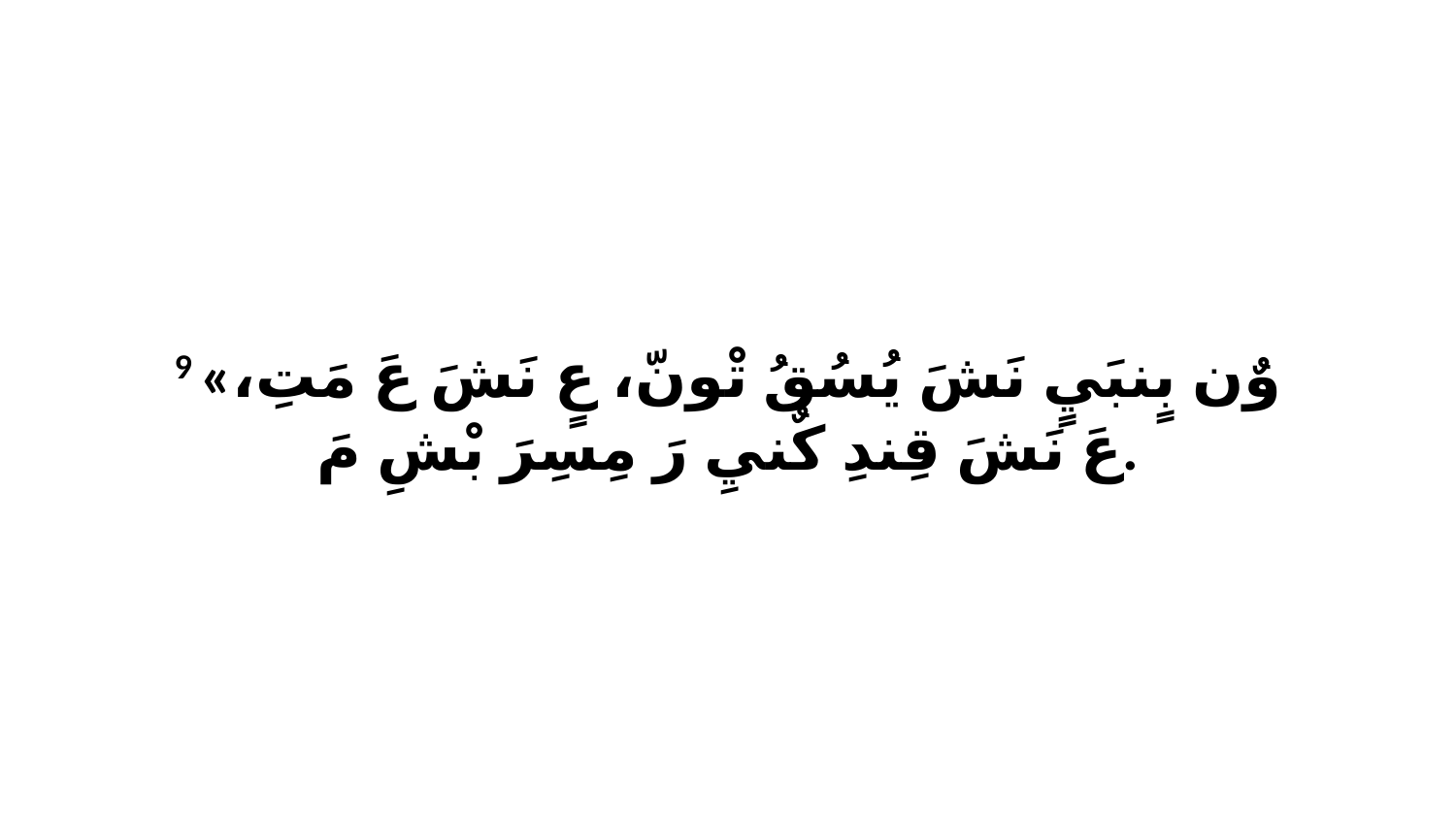

9 «وٌن بٍنبَيٍ نَشَ يُسُقُ تْونّ، عٍ نَشَ عَ مَتِ، عَ نَشَ قِندِ كٌنيِ رَ مِسِرَ بْشِ مَ.